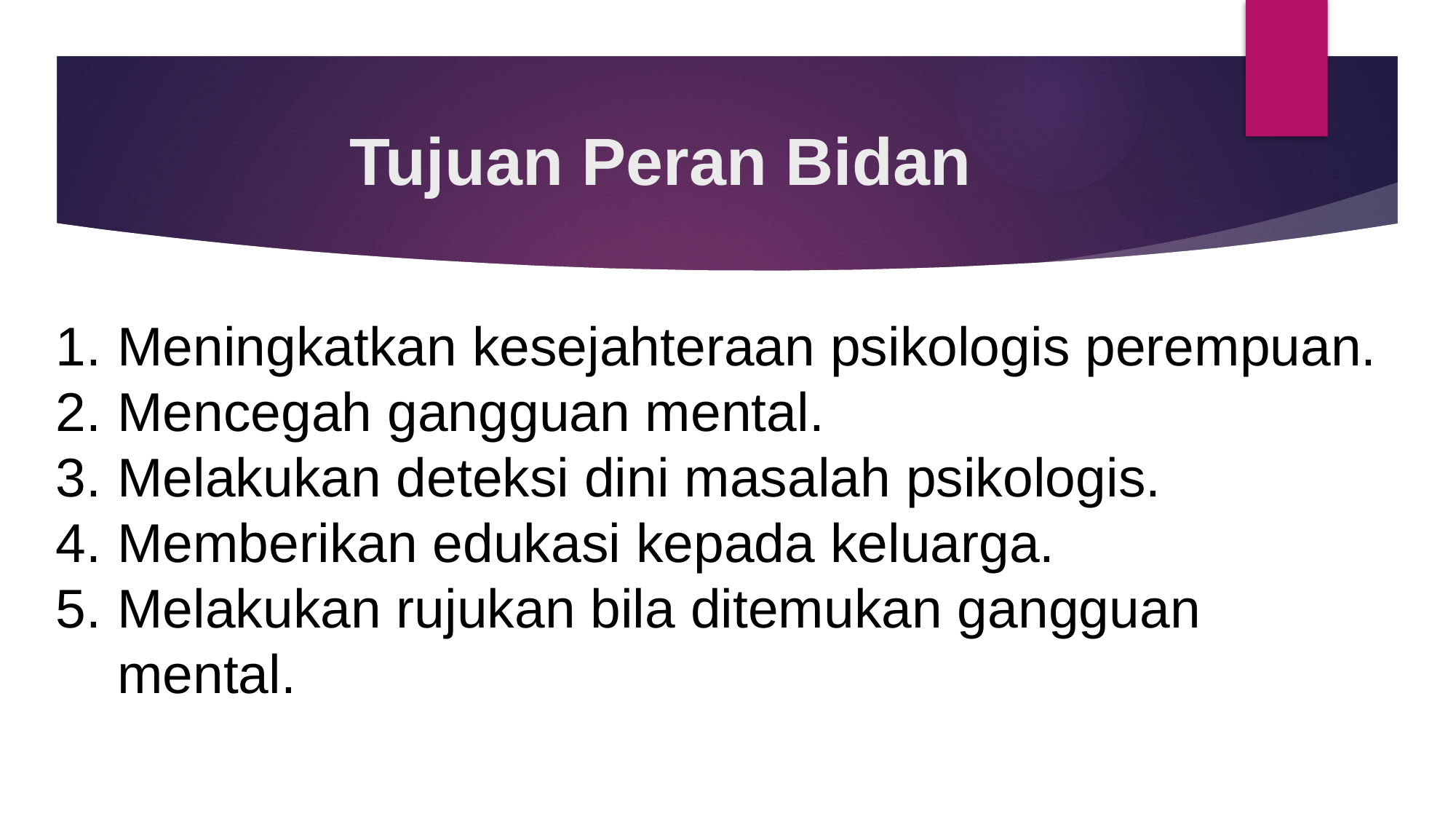

# Tujuan Peran Bidan

Meningkatkan kesejahteraan psikologis perempuan.
Mencegah gangguan mental.
Melakukan deteksi dini masalah psikologis.
Memberikan edukasi kepada keluarga.
Melakukan rujukan bila ditemukan gangguan mental.